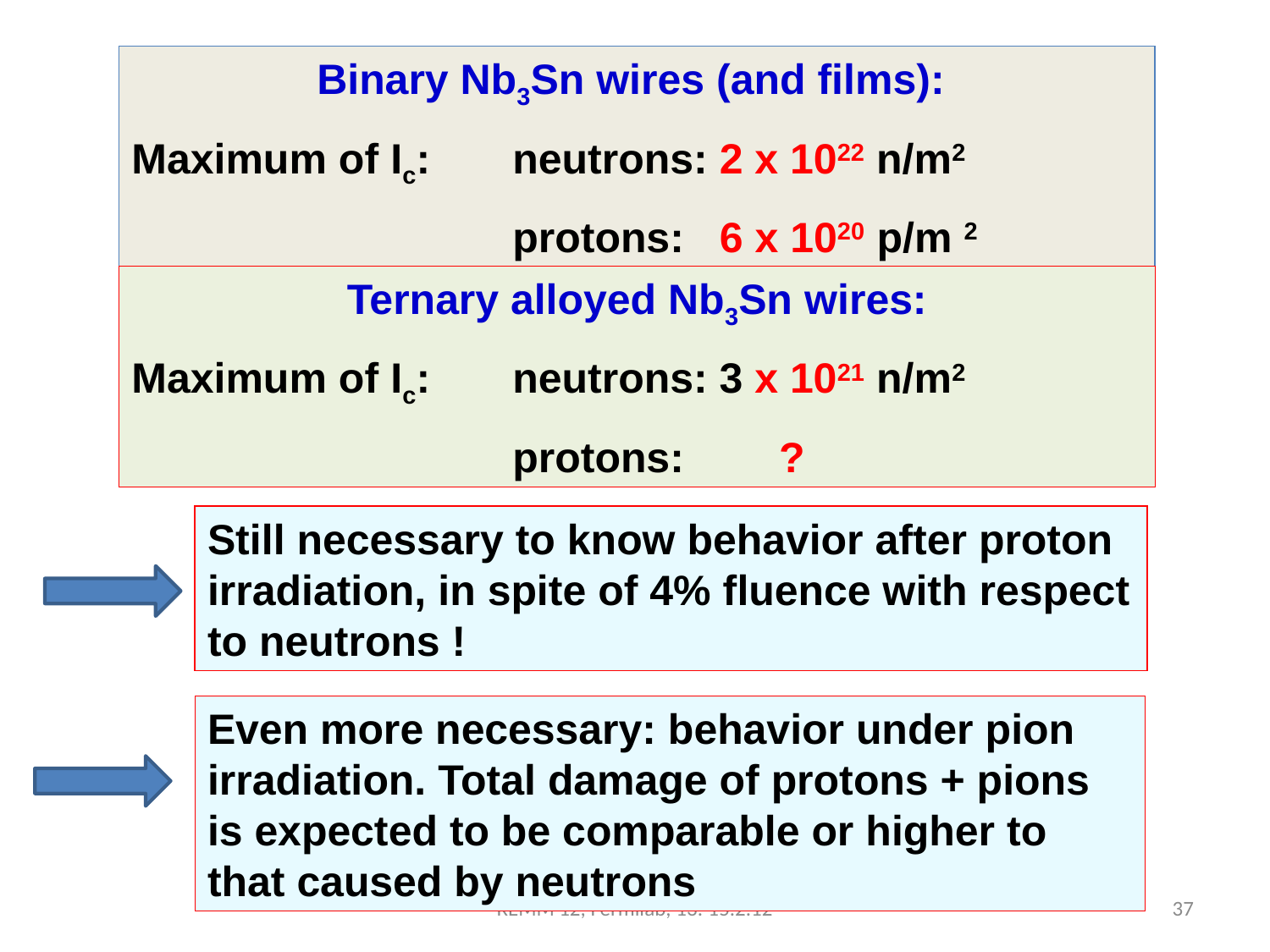

Binary Nb3Sn wires (and films):

Maximum of Ic: 	neutrons: 2 x 1022 n/m2

			protons:   6 x 1020 p/m 2
Ternary alloyed Nb3Sn wires:

Maximum of Ic:  	neutrons: 3 x 1021 n/m2

			protons:        ?
Still necessary to know behavior after proton irradiation, in spite of 4% fluence with respect to neutrons !

Even more necessary: behavior under pion irradiation. Total damage of protons + pions is expected to be comparable or higher to that caused by neutrons

REMM'12, Fermilab, 13.-15.2.12
37